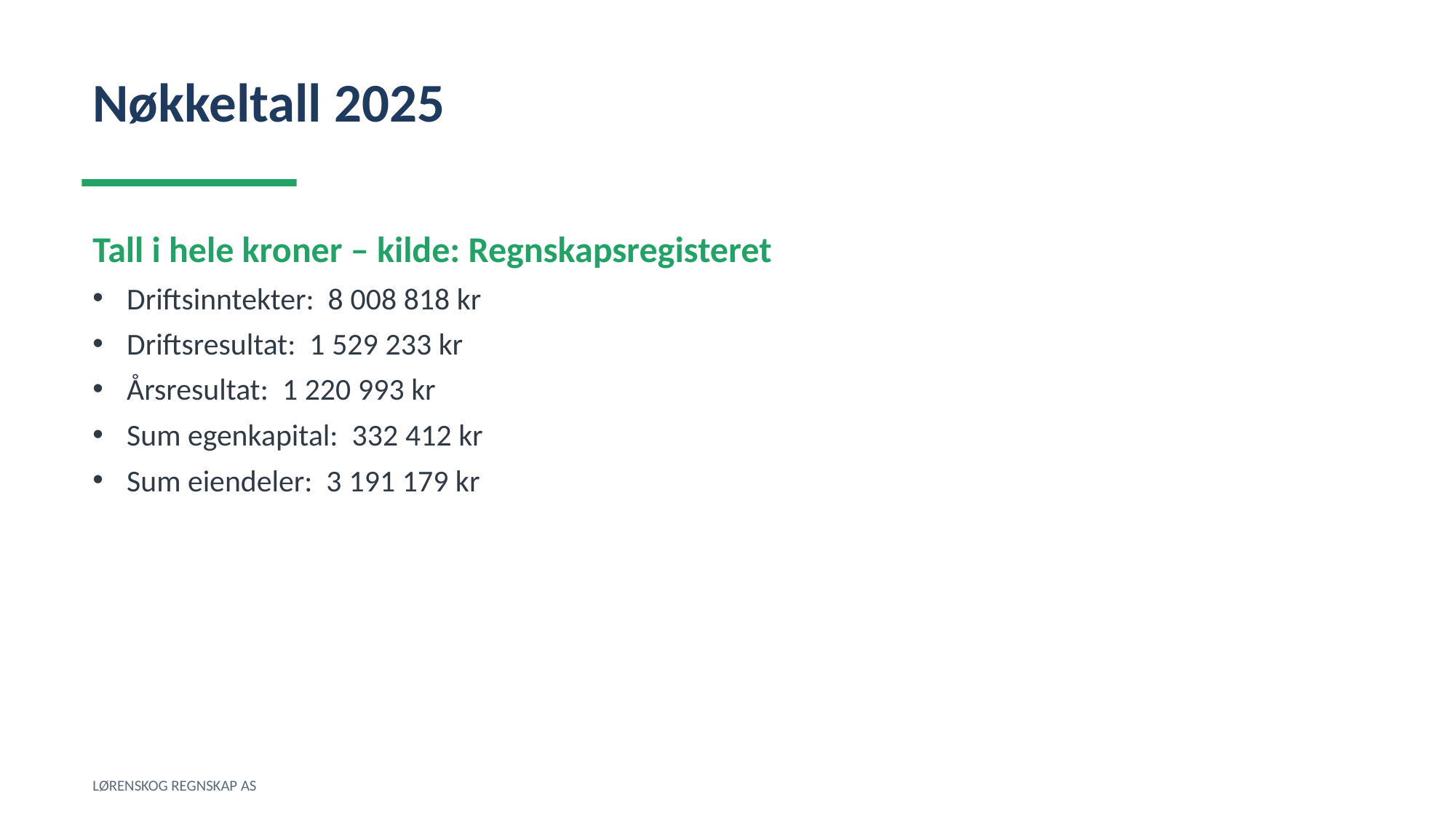

Nøkkeltall 2025

Tall i hele kroner – kilde: Regnskapsregisteret
Driftsinntekter:  8 008 818 kr
Driftsresultat:  1 529 233 kr
Årsresultat:  1 220 993 kr
Sum egenkapital:  332 412 kr
Sum eiendeler:  3 191 179 kr
LØRENSKOG REGNSKAP AS